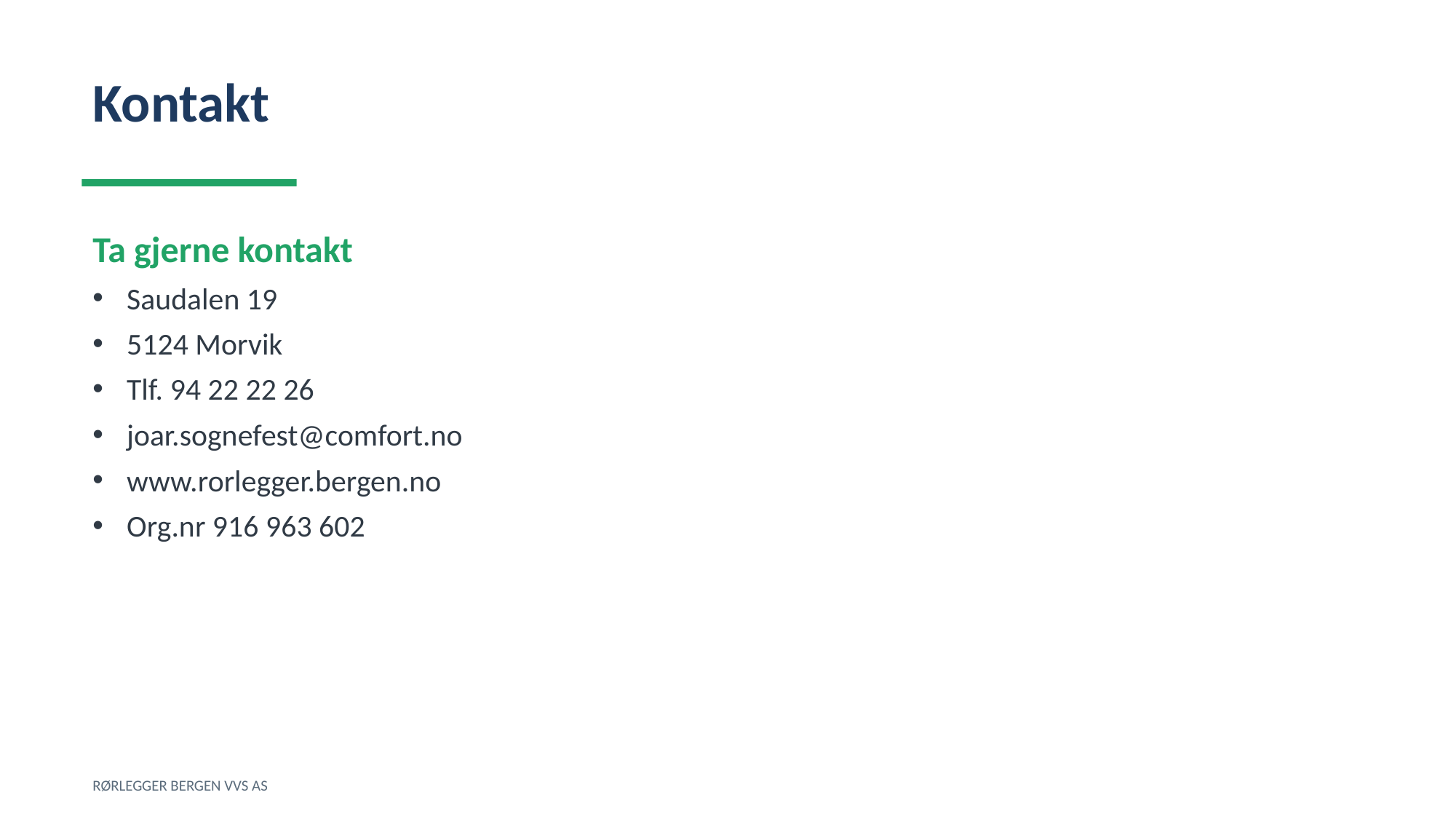

Kontakt

Ta gjerne kontakt
Saudalen 19
5124 Morvik
Tlf. 94 22 22 26
joar.sognefest@comfort.no
www.rorlegger.bergen.no
Org.nr 916 963 602
RØRLEGGER BERGEN VVS AS